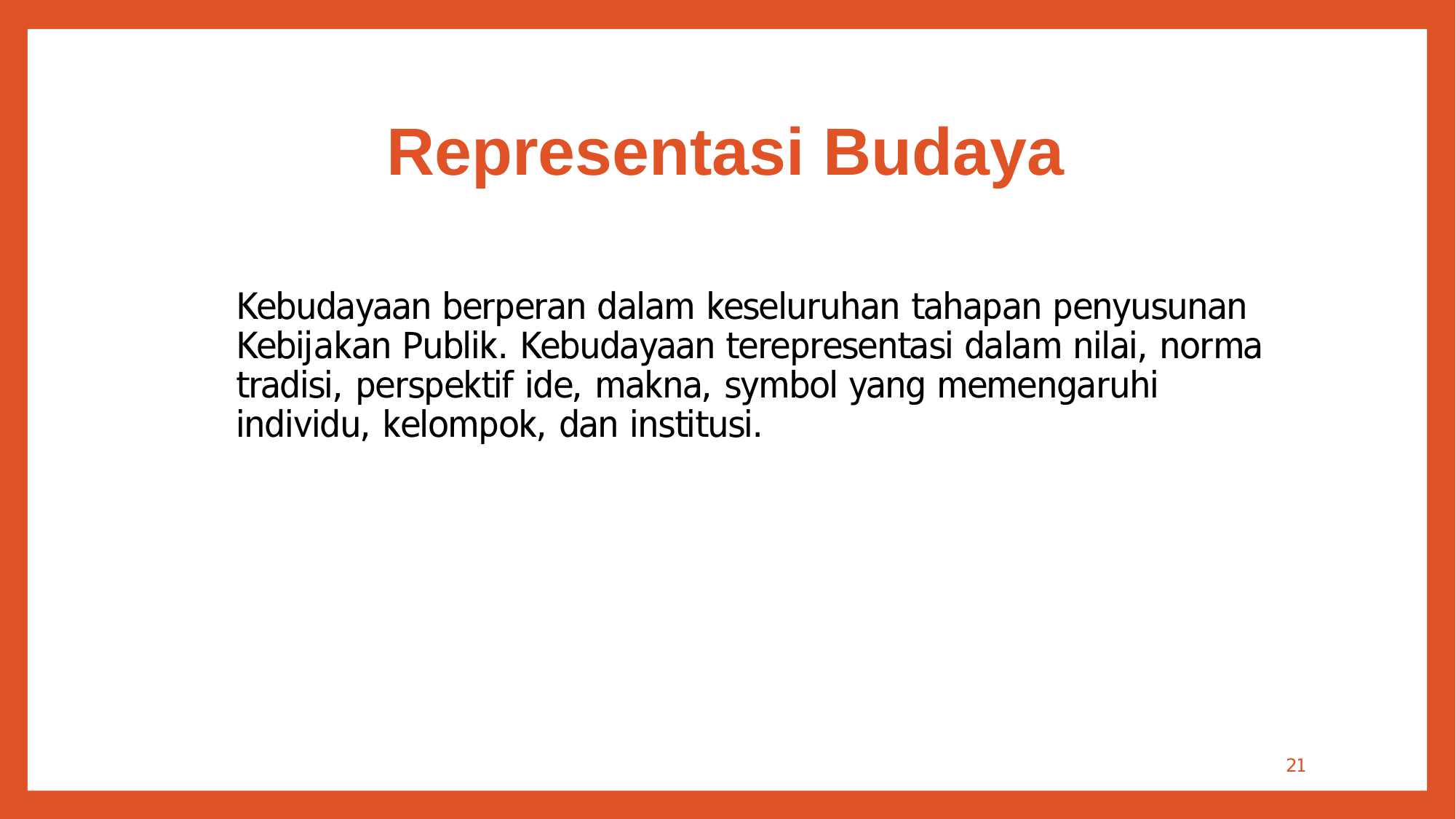

# Representasi Budaya
Kebudayaan berperan dalam keseluruhan tahapan penyusunan Kebijakan Publik. Kebudayaan terepresentasi dalam nilai, norma tradisi, perspektif ide, makna, symbol yang memengaruhi individu, kelompok, dan institusi.

21